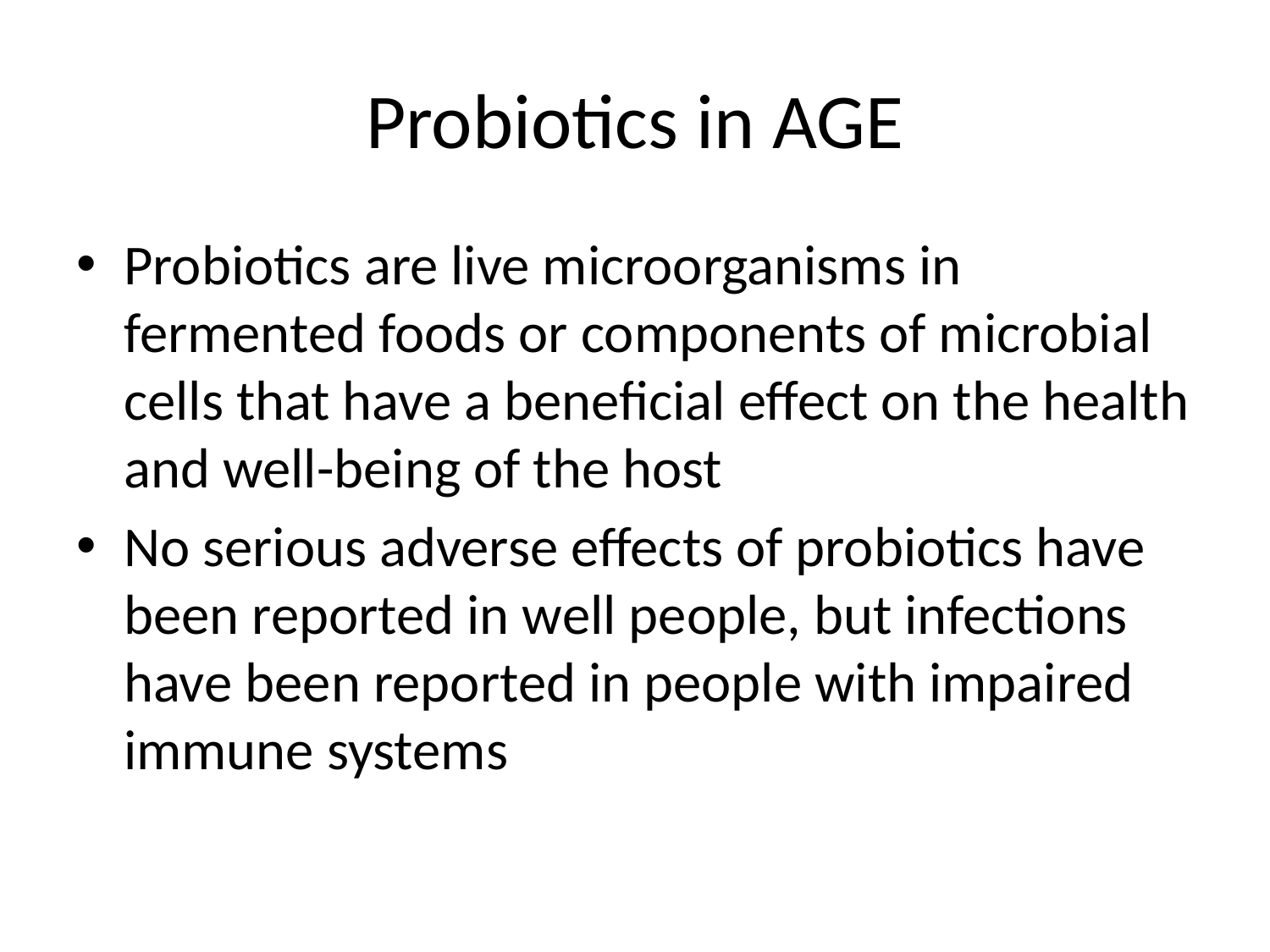

# Probiotics in AGE
Probiotics are live microorganisms in fermented foods or components of microbial cells that have a beneficial effect on the health and well-being of the host
No serious adverse effects of probiotics have been reported in well people, but infections have been reported in people with impaired immune systems